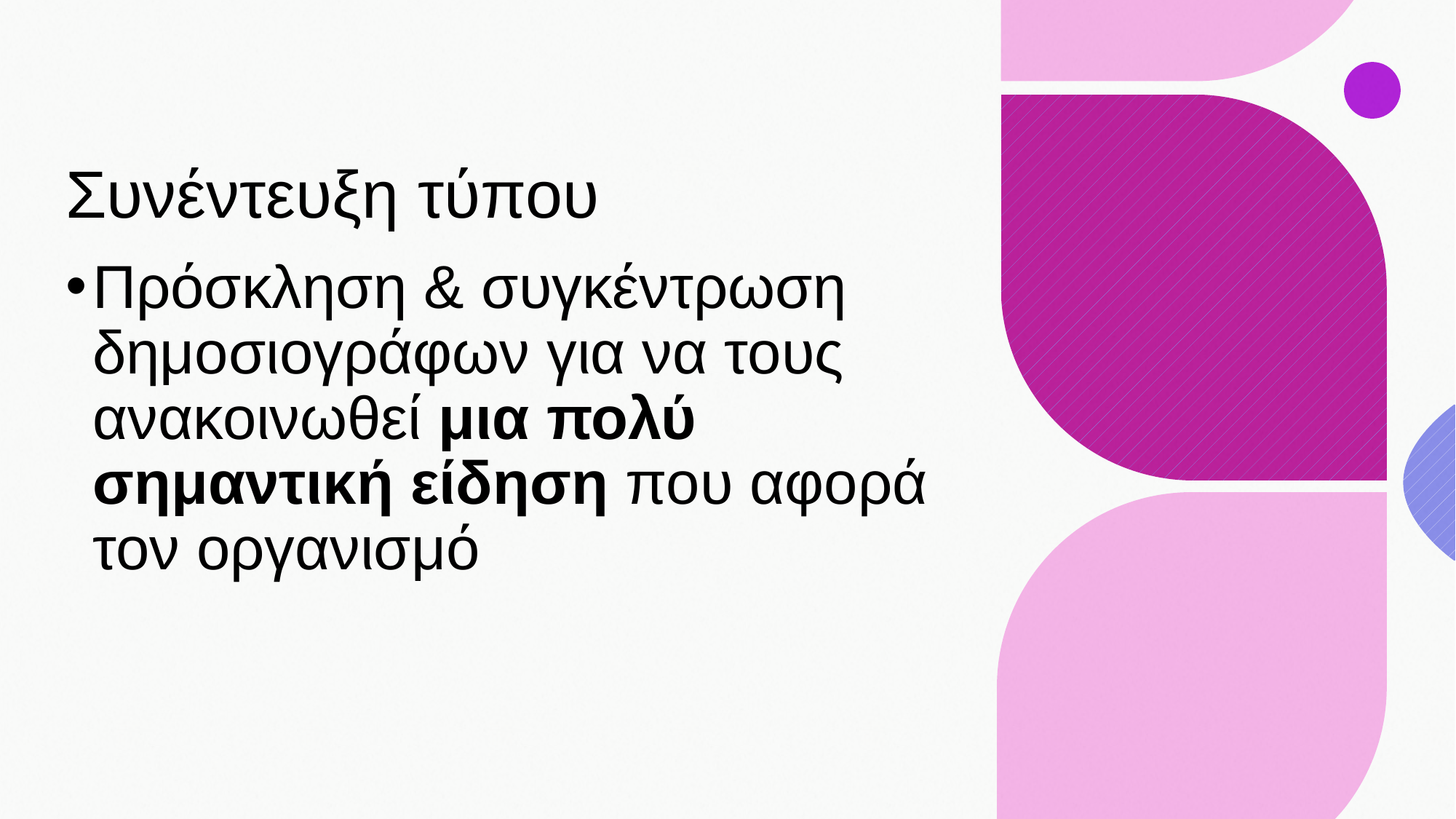

# Συνέντευξη τύπου
Πρόσκληση & συγκέντρωση δημοσιογράφων για να τους ανακοινωθεί μια πολύ σημαντική είδηση που αφορά τον οργανισμό